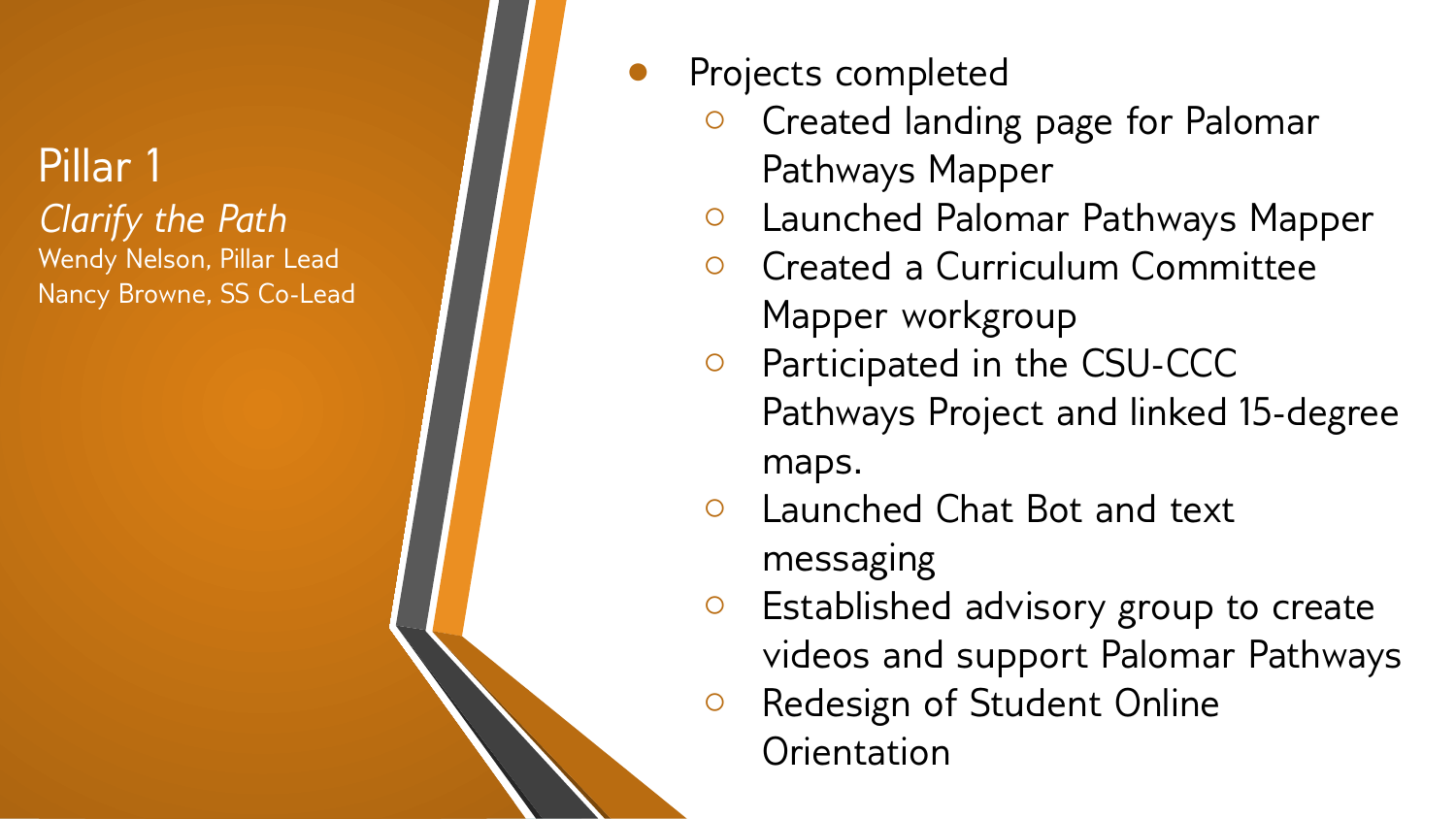

Projects completed
Created landing page for Palomar Pathways Mapper
Launched Palomar Pathways Mapper
Created a Curriculum Committee Mapper workgroup
Participated in the CSU-CCC Pathways Project and linked 15-degree maps.
Launched Chat Bot and text messaging
Established advisory group to create videos and support Palomar Pathways
Redesign of Student Online Orientation

# Pillar 1 Clarify the Path
Wendy Nelson, Pillar Lead
Nancy Browne, SS Co-Lead